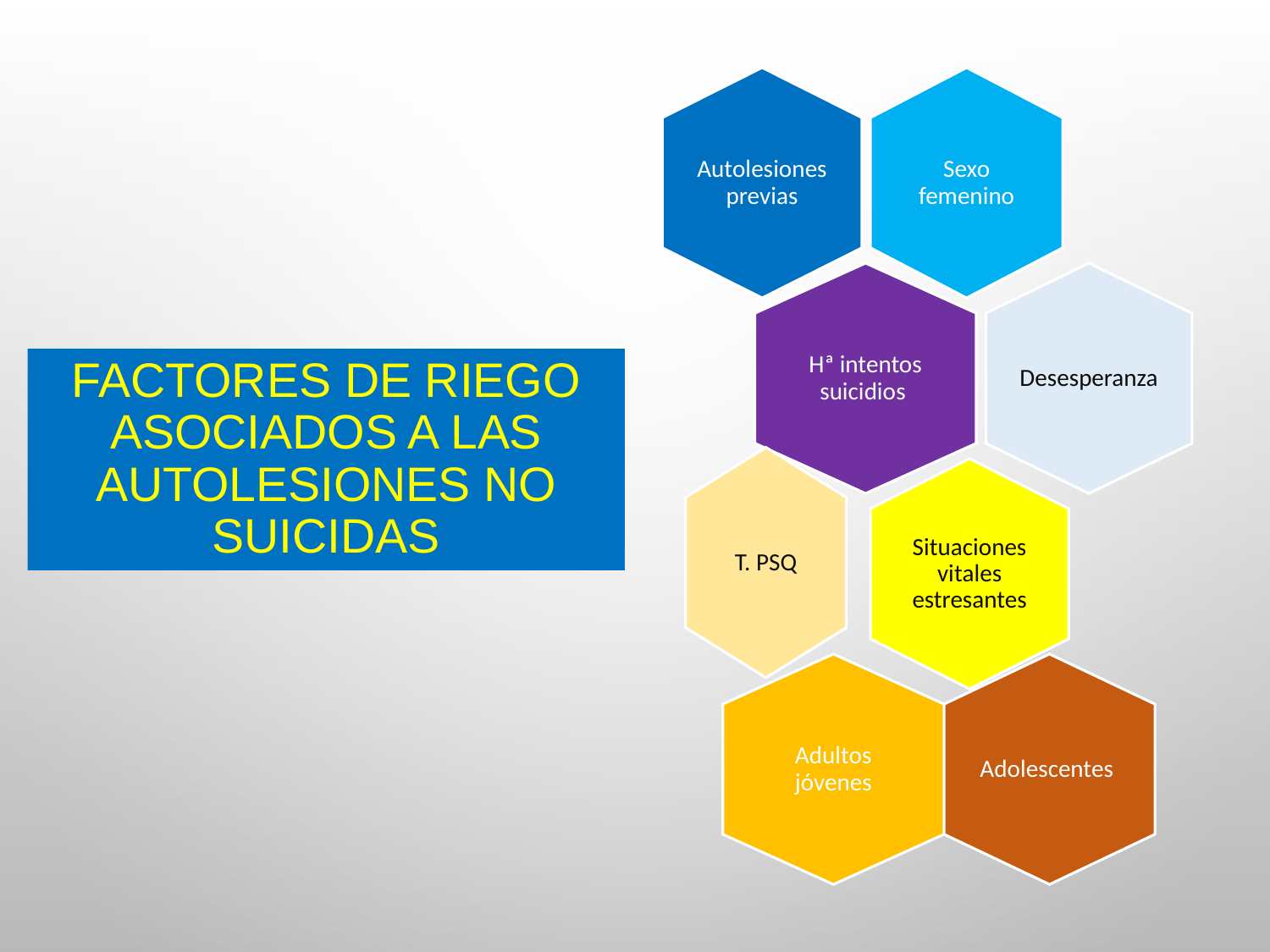

Autolesiones previas
Sexo femenino

Desesperanza
Hª intentos suicidios

T. PSQ
Situaciones vitales estresantes

Adultos jóvenes
Adolescentes

#
Factores de riego asociados a las autolesiones no suicidas